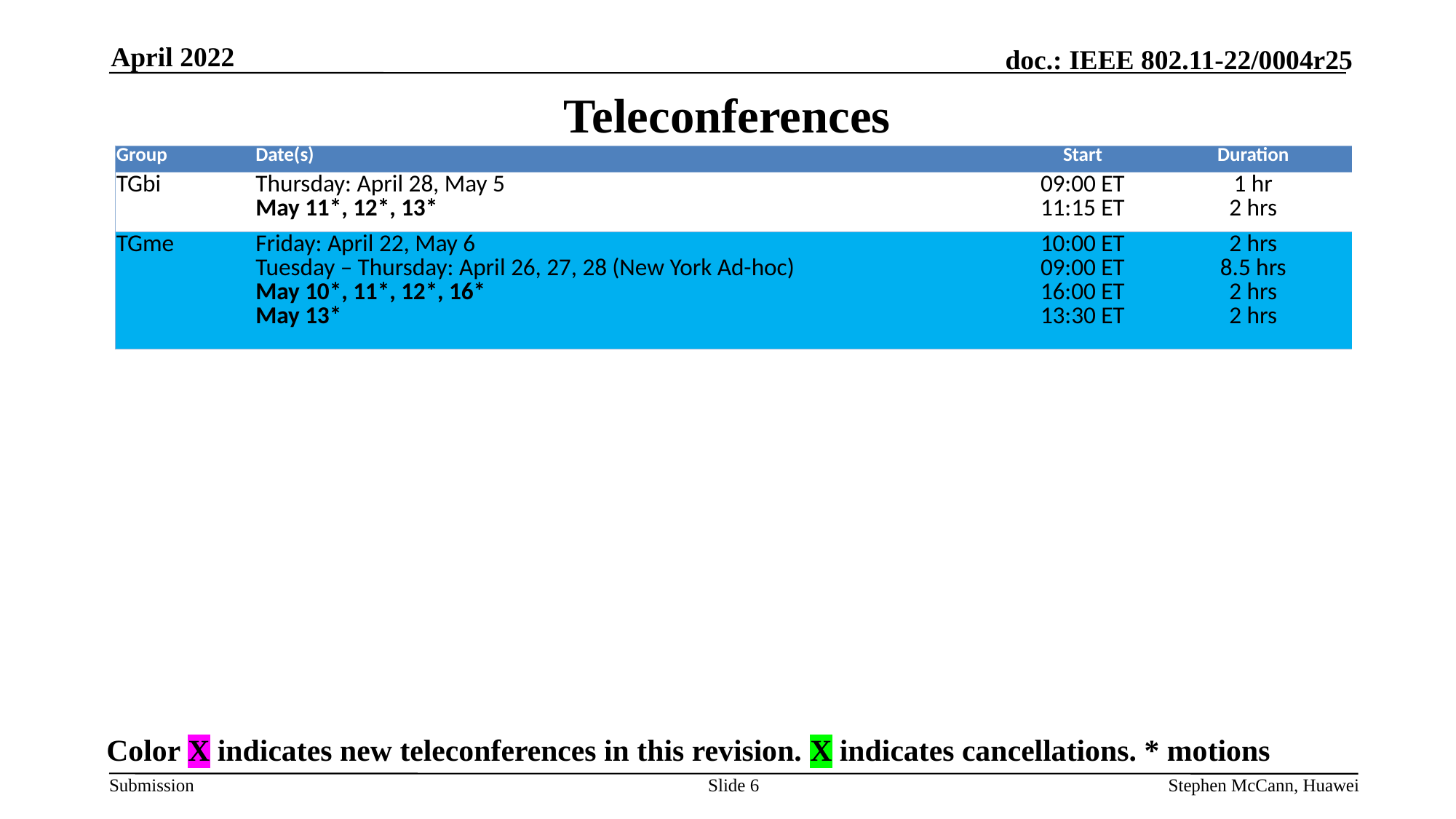

April 2022
# Teleconferences
| Group | Date(s) | Start | Duration |
| --- | --- | --- | --- |
| TGbi | Thursday: April 28, May 5 May 11\*, 12\*, 13\* | 09:00 ET 11:15 ET | 1 hr 2 hrs |
| TGme | Friday: April 22, May 6 Tuesday – Thursday: April 26, 27, 28 (New York Ad-hoc) May 10\*, 11\*, 12\*, 16\* May 13\* | 10:00 ET 09:00 ET 16:00 ET 13:30 ET | 2 hrs 8.5 hrs 2 hrs 2 hrs |
Color X indicates new teleconferences in this revision. X indicates cancellations. * motions
Slide 6
Stephen McCann, Huawei